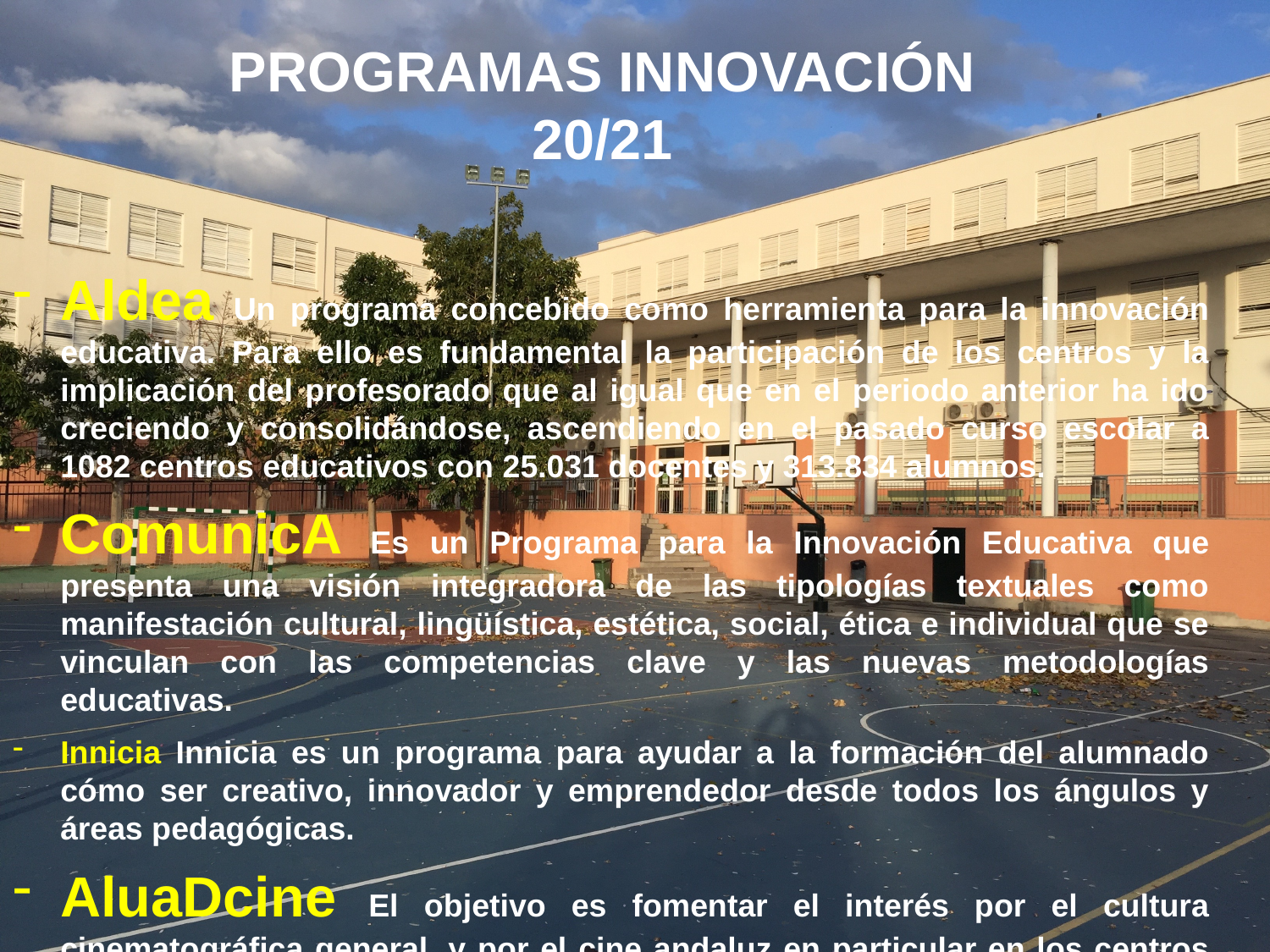

PROGRAMAS INNOVACIÓN 20/21
Aldea Un programa concebido como herramienta para la innovación educativa. Para ello es fundamental la participación de los centros y la implicación del profesorado que al igual que en el periodo anterior ha ido creciendo y consolidándose, ascendiendo en el pasado curso escolar a 1082 centros educativos con 25.031 docentes y 313.834 alumnos.
ComunicA Es un Programa para la Innovación Educativa que presenta una visión integradora de las tipologías textuales como manifestación cultural, lingüística, estética, social, ética e individual que se vinculan con las competencias clave y las nuevas metodologías educativas.
Innicia Innicia es un programa para ayudar a la formación del alumnado cómo ser creativo, innovador y emprendedor desde todos los ángulos y áreas pedagógicas.
AluaDcine El objetivo es fomentar el interés por el cultura cinematográfica general, y por el cine andaluz en particular en los centros escolares.